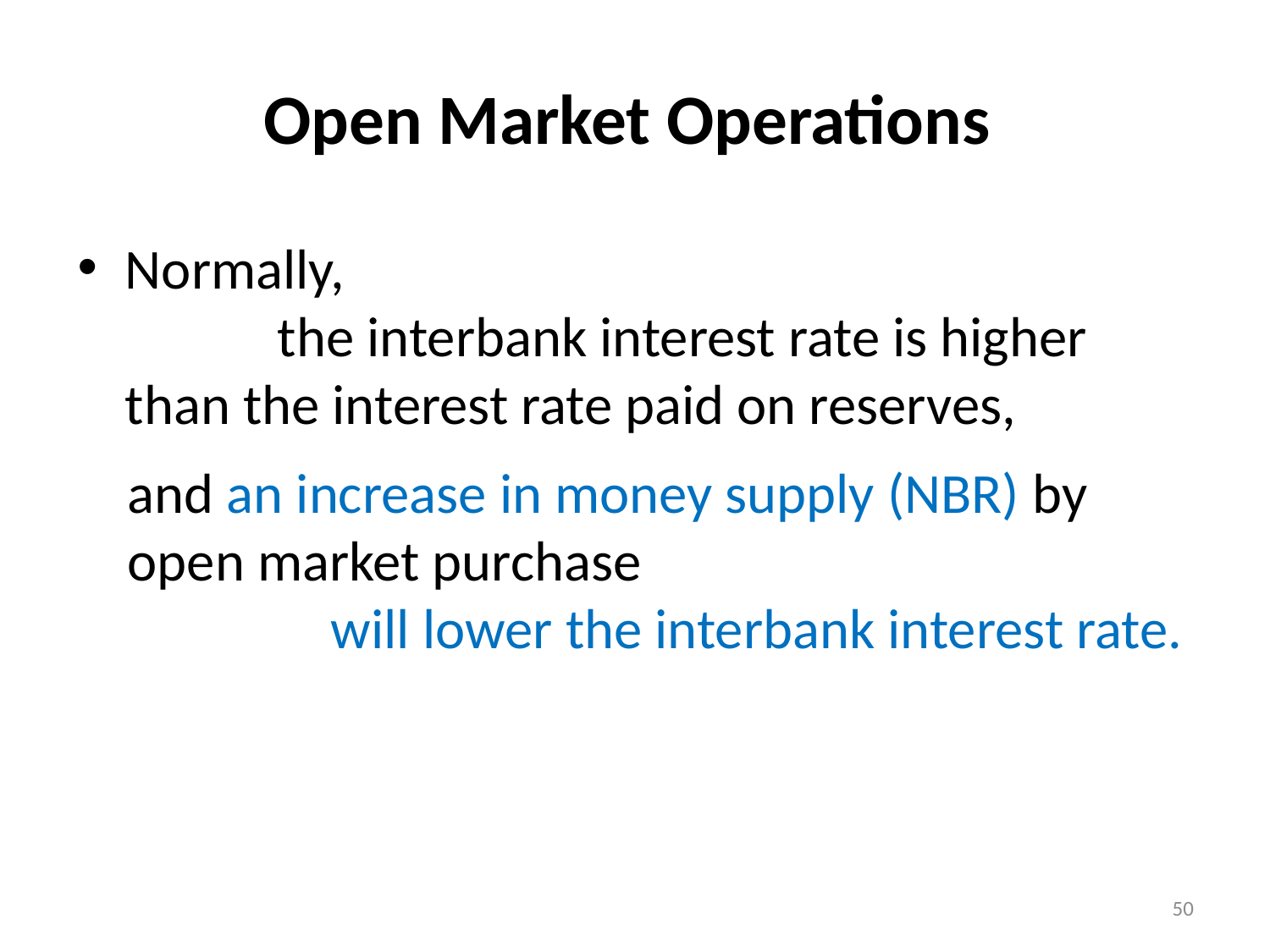

# Open Market Operations
Normally,                                                                                the interbank interest rate is higher than the interest rate paid on reserves,
and an increase in money supply (NBR) by open market purchase                                                             will lower the interbank interest rate.

50